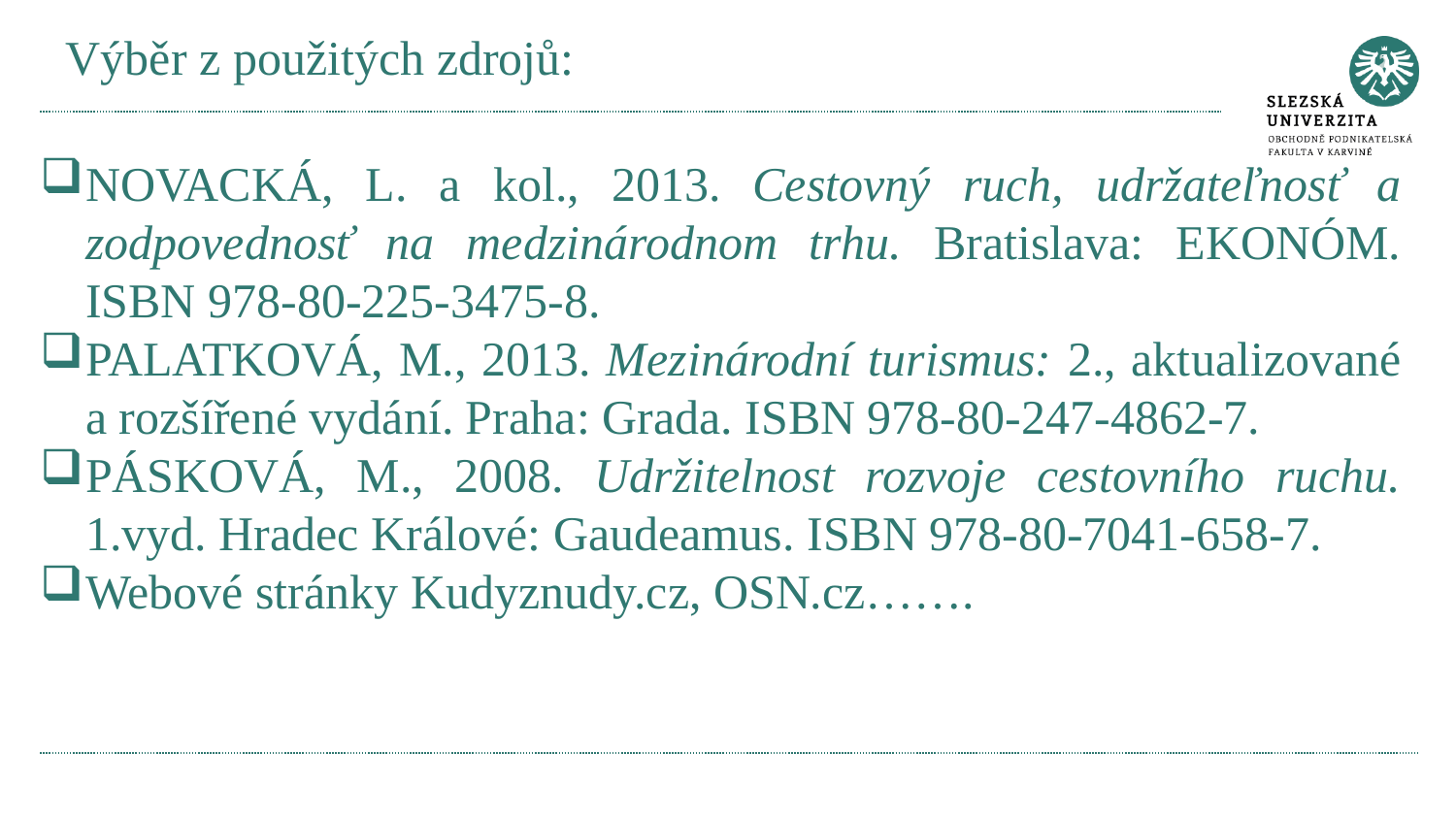

# Výběr z použitých zdrojů:
NOVACKÁ, L. a kol., 2013. Cestovný ruch, udržateľnosť a zodpovednosť na medzinárodnom trhu. Bratislava: EKONÓM. ISBN 978-80-225-3475-8.
PALATKOVÁ, M., 2013. Mezinárodní turismus: 2., aktualizované a rozšířené vydání. Praha: Grada. ISBN 978-80-247-4862-7.
PÁSKOVÁ, M., 2008. Udržitelnost rozvoje cestovního ruchu. 1.vyd. Hradec Králové: Gaudeamus. ISBN 978-80-7041-658-7.
Webové stránky Kudyznudy.cz, OSN.cz…….